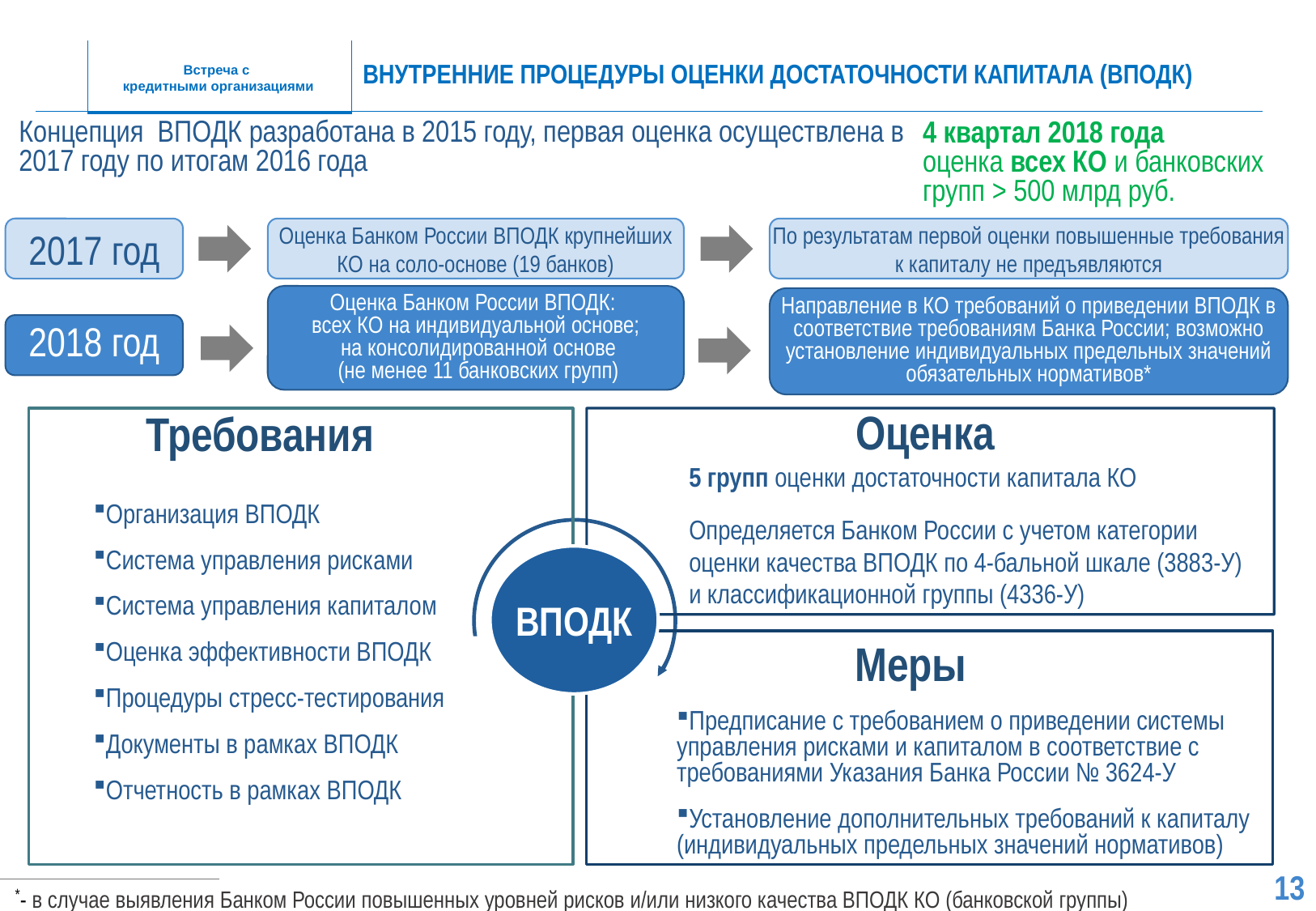

Внутренние процедуры оценки достаточности капитала (ВПОДК)

4 квартал 2018 года           оценка всех КО и банковских групп > 500 млрд руб.
Концепция  ВПОДК разработана в 2015 году, первая оценка осуществлена в 2017 году по итогам 2016 года
2017 год
Оценка Банком России ВПОДК крупнейших КО на соло-основе (19 банков)
По результатам первой оценки повышенные требования к капиталу не предъявляются

Оценка Банком России ВПОДК:
всех КО на индивидуальной основе;
 на консолидированной основе
 (не менее 11 банковских групп)
Направление в КО требований о приведении ВПОДК в соответствие требованиям Банка России; возможно установление индивидуальных предельных значений обязательных нормативов*
2018 год

Оценка
Требования

5 групп оценки достаточности капитала КО
Определяется Банком России с учетом категории оценки качества ВПОДК по 4-бальной шкале (3883-У) и классификационной группы (4336-У)
Организация ВПОДК
Система управления рисками
Система управления капиталом
Оценка эффективности ВПОДК
Процедуры стресс-тестирования
Документы в рамках ВПОДК
Отчетность в рамках ВПОДК

ВПОДК
Меры

Предписание с требованием о приведении системы управления рисками и капиталом в соответствие с требованиями Указания Банка России № 3624-У
Установление дополнительных требований к капиталу (индивидуальных предельных значений нормативов)
13
*- в случае выявления Банком России повышенных уровней рисков и/или низкого качества ВПОДК КО (банковской группы)